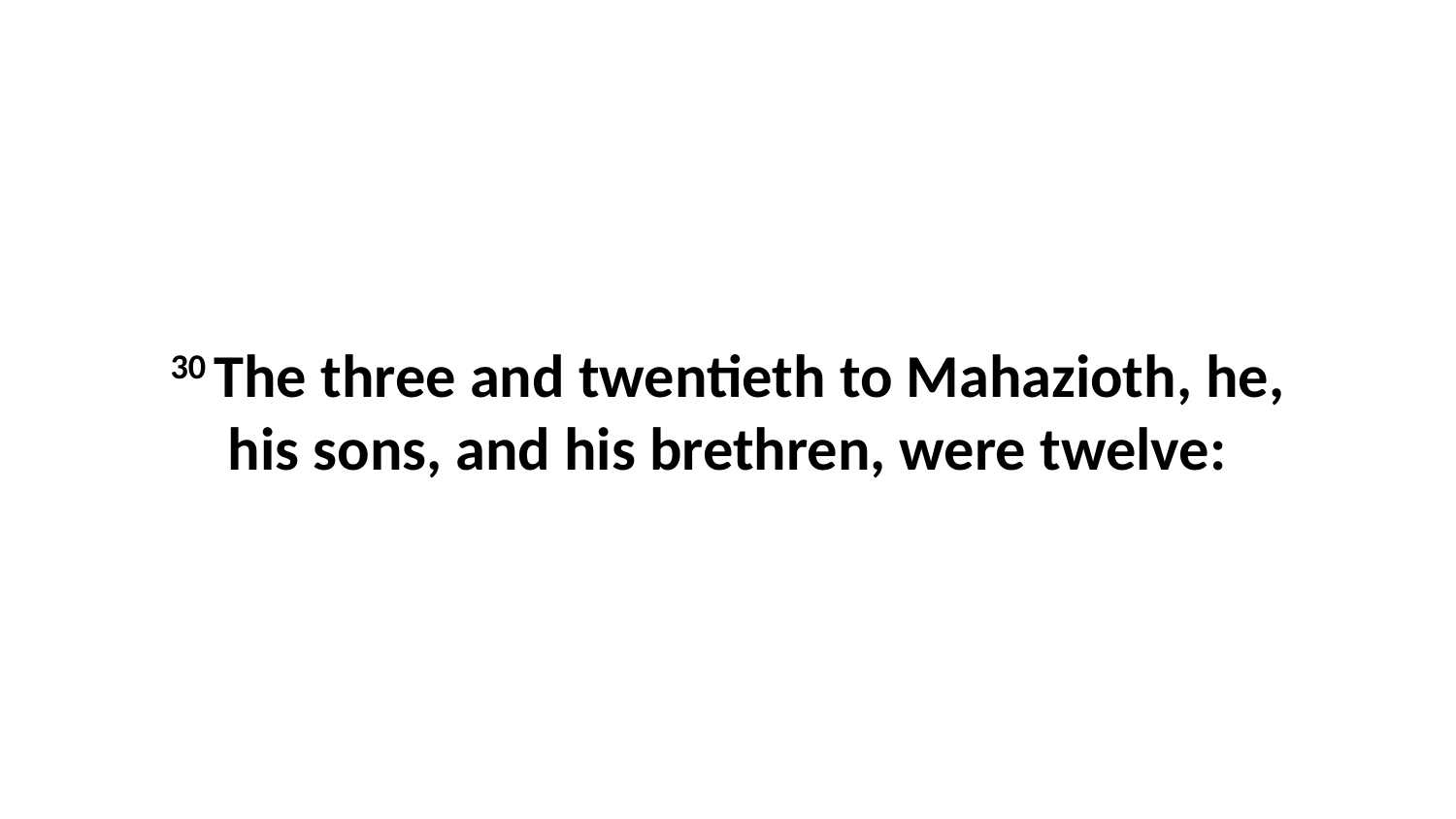

30 The three and twentieth to Mahazioth, he, his sons, and his brethren, were twelve: